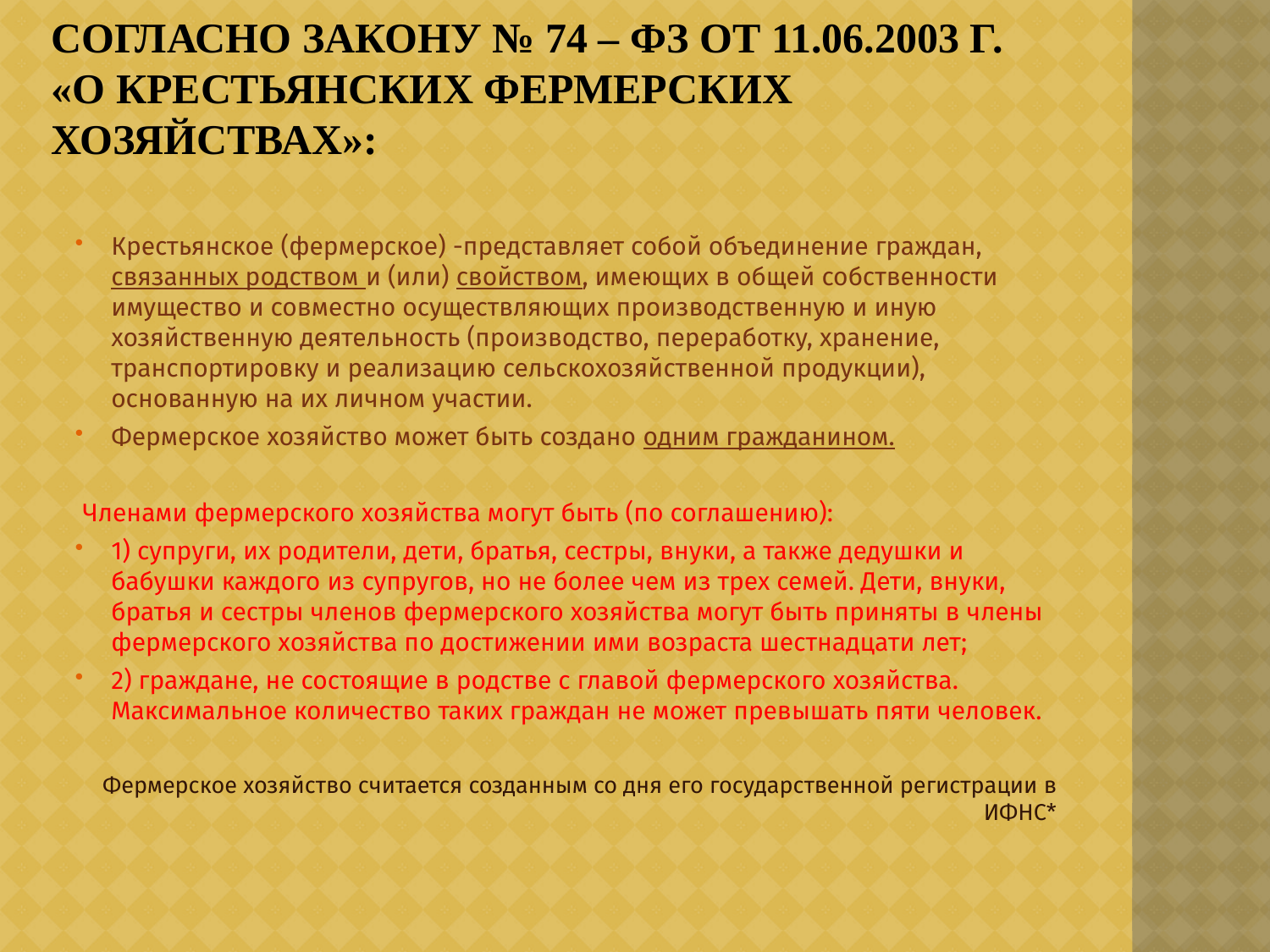

# Согласно Закону № 74 – ФЗ от 11.06.2003 г. «О крестьянских фермерских хозяйствах»:
Крестьянское (фермерское) -представляет собой объединение граждан, связанных родством и (или) свойством, имеющих в общей собственности имущество и совместно осуществляющих производственную и иную хозяйственную деятельность (производство, переработку, хранение, транспортировку и реализацию сельскохозяйственной продукции), основанную на их личном участии.
Фермерское хозяйство может быть создано одним гражданином.

 Членами фермерского хозяйства могут быть (по соглашению):
1) супруги, их родители, дети, братья, сестры, внуки, а также дедушки и бабушки каждого из супругов, но не более чем из трех семей. Дети, внуки, братья и сестры членов фермерского хозяйства могут быть приняты в члены фермерского хозяйства по достижении ими возраста шестнадцати лет;
2) граждане, не состоящие в родстве с главой фермерского хозяйства. Максимальное количество таких граждан не может превышать пяти человек.

Фермерское хозяйство считается созданным со дня его государственной регистрации в ИФНС*